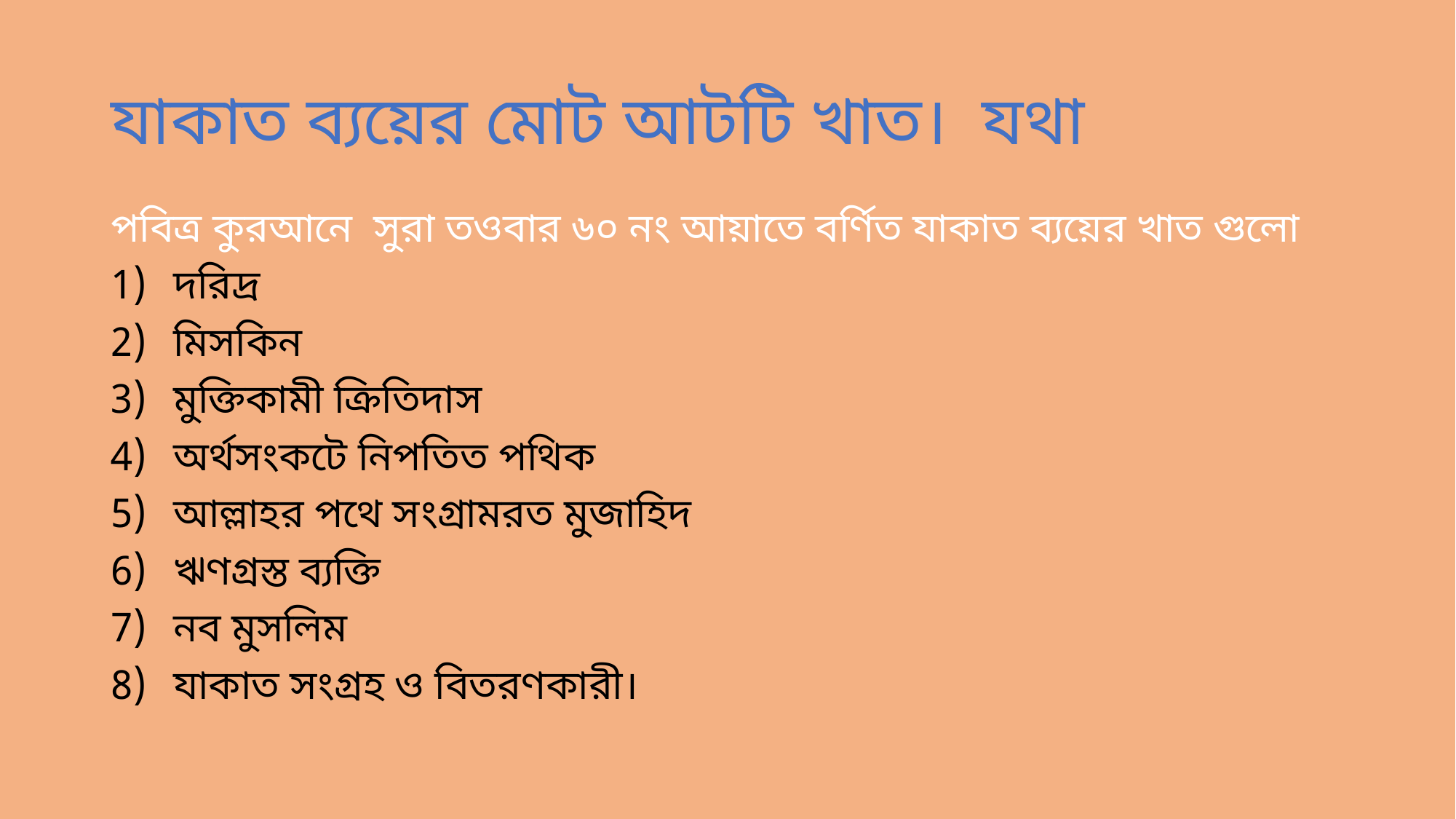

# যাকাত ব্যয়ের মোট আটটি খাত।  যথা
পবিত্র কুরআনে  সুরা তওবার ৬০ নং আয়াতে বর্ণিত যাকাত ব্যয়ের খাত গুলো
দরিদ্র
মিসকিন
মুক্তিকামী ক্রিতিদাস
অর্থসংকটে নিপতিত পথিক
আল্লাহর পথে সংগ্রামরত মুজাহিদ
ঋণগ্রস্ত ব্যক্তি
নব মুসলিম
যাকাত সংগ্রহ ও বিতরণকারী।